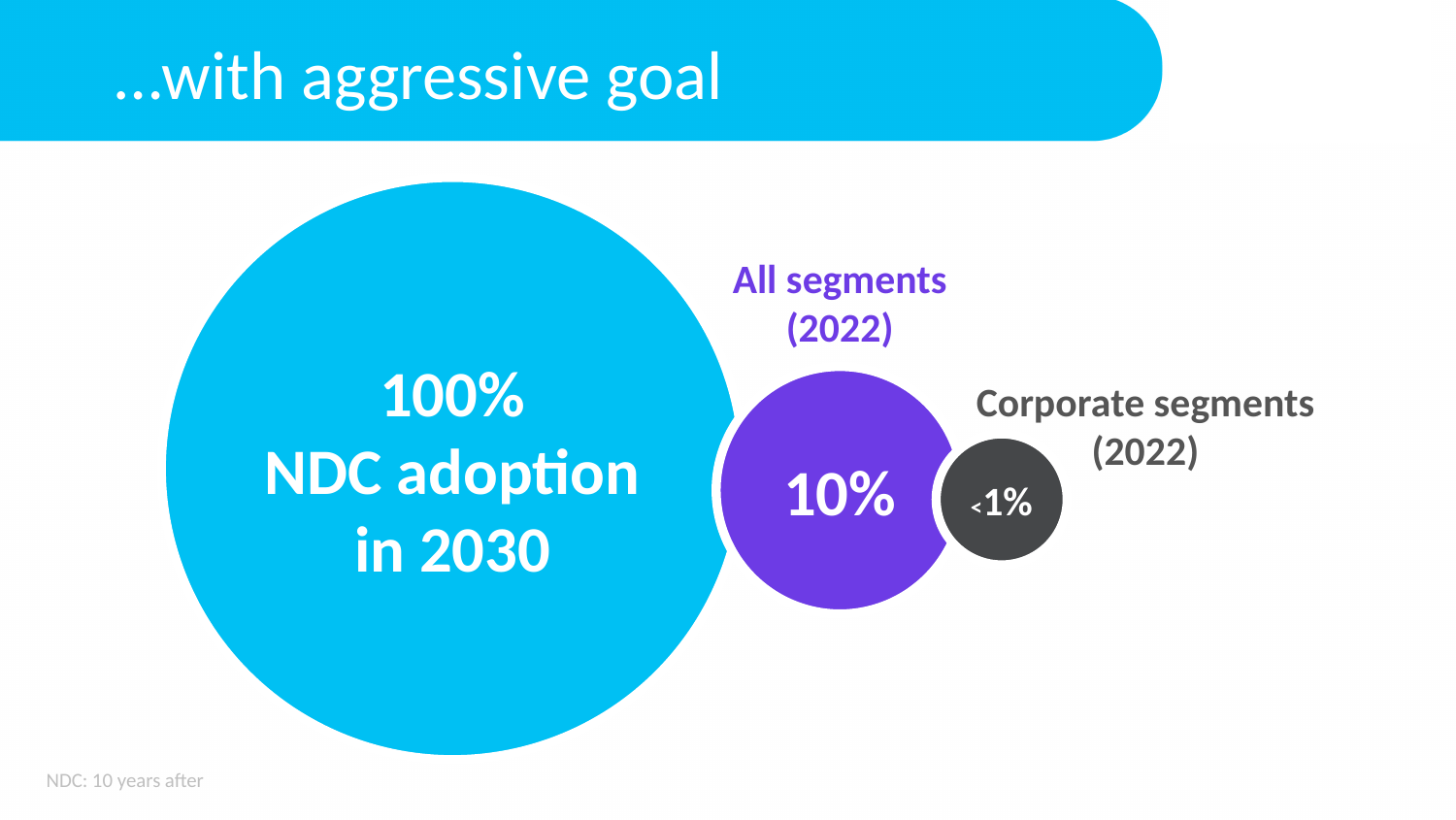

# …with aggressive goal
100%
NDC adoption
in 2030
All segments (2022)
10%
Corporate segments (2022)
<1%
NDC: 10 years after